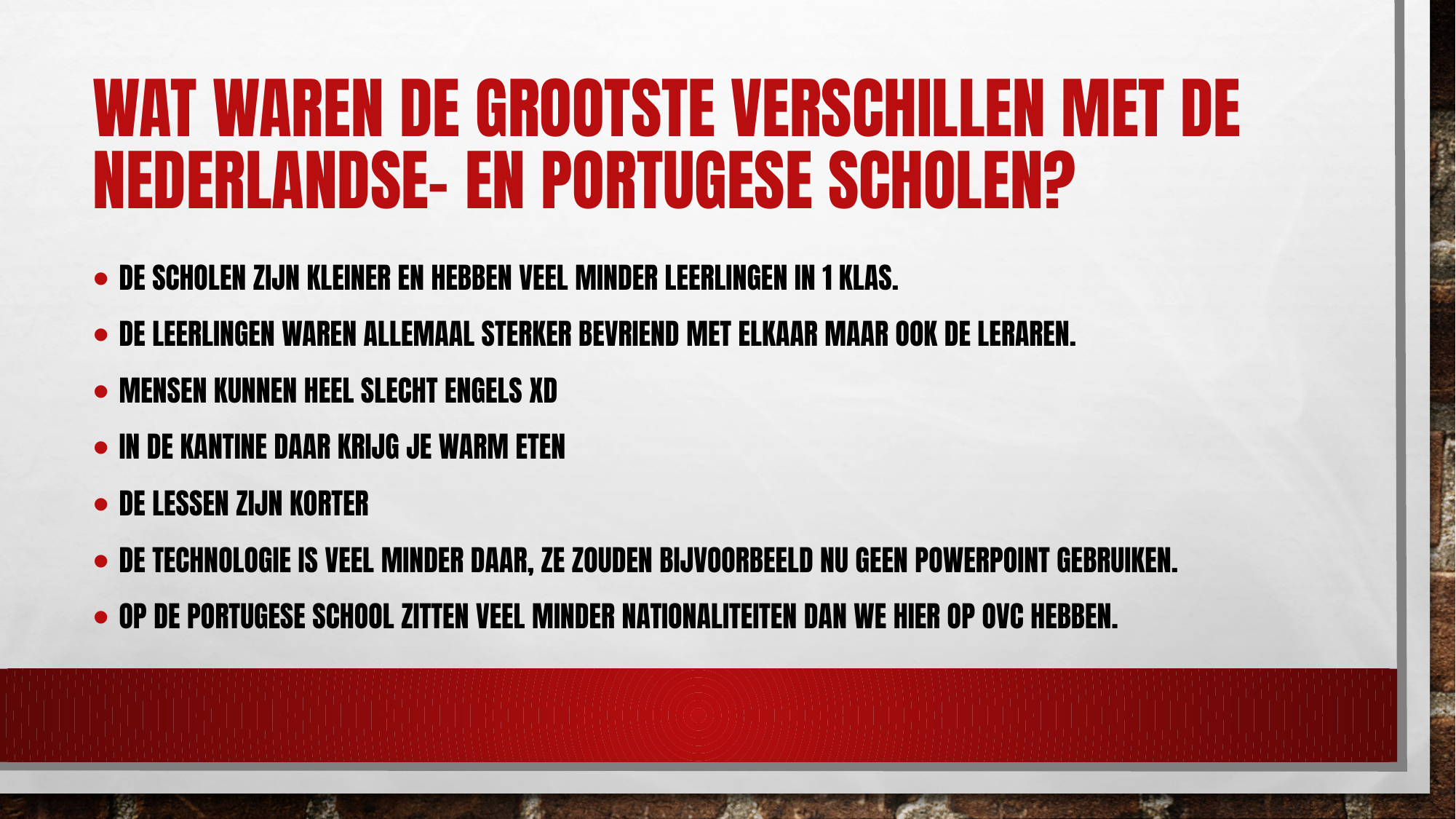

# Wat waren de grootste verschillen met de Nederlandse- en Portugese scholen?
De scholen zijn kleiner en hebben veel minder leerlingen in 1 klas.
De leerlingen waren allemaal sterker bevriend met elkaar maar ook de leraren.
Mensen kunnen heel slecht engels XD
In de kantine daar krijg je warm eten
De lessen zijn korter
De technologie is veel minder daar, ze zouden bijvoorbeeld nu geen powerpoint gebruiken.
Op de Portugese school zitten veel minder nationaliteiten dan we hier op oVC hebben.